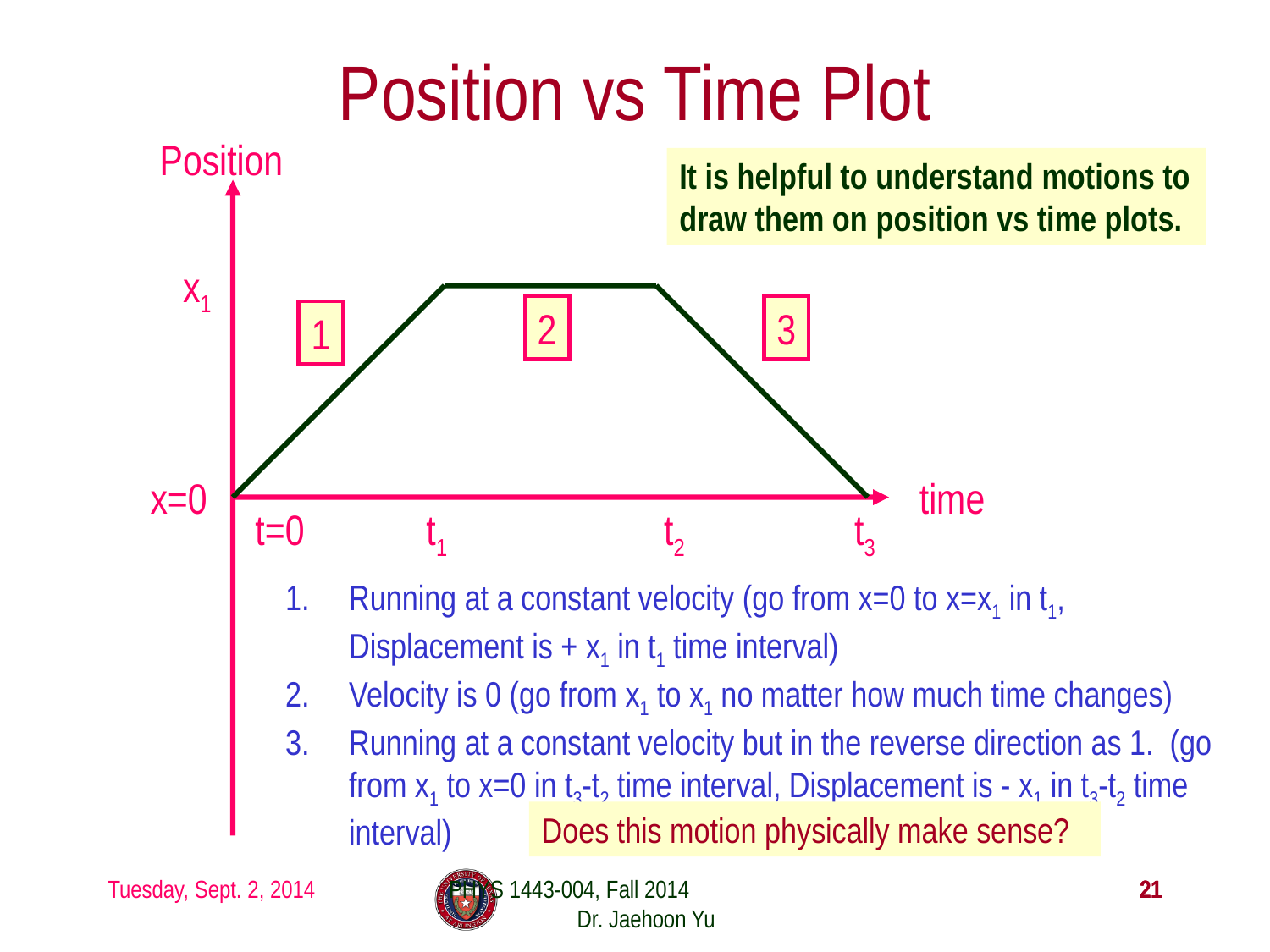

# Position vs Time Plot
Position
x1
x=0

It is helpful to understand motions to draw them on position vs time plots.

1

2

3
time

t=0
t1
t2
t3
Running at a constant velocity (go from x=0 to x=x1 in t1, Displacement is + x1 in t1 time interval)
Velocity is 0 (go from x1 to x1 no matter how much time changes)
Running at a constant velocity but in the reverse direction as 1.  (go from x1 to x=0 in t3-t2 time interval, Displacement is - x1 in t3-t2 time interval)
Does this motion physically make sense?
Tuesday, Sept. 2, 2014
PHYS 1443-004, Fall 2014                            Dr. Jaehoon Yu
21
21
21